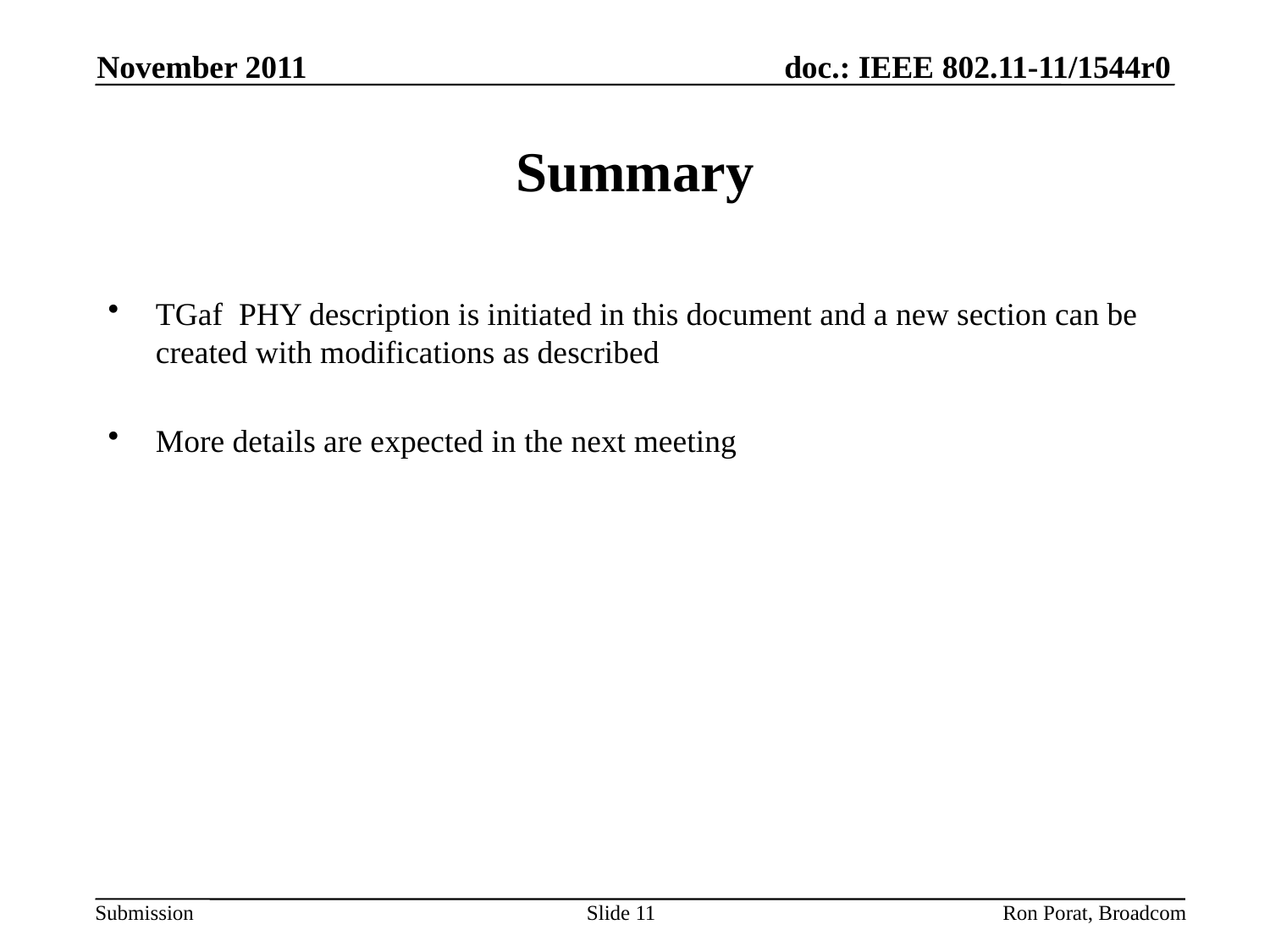

November 2011
# Summary

TGaf  PHY description is initiated in this document and a new section can be created with modifications as described

More details are expected in the next meeting
Ron Porat, Broadcom
Slide 11